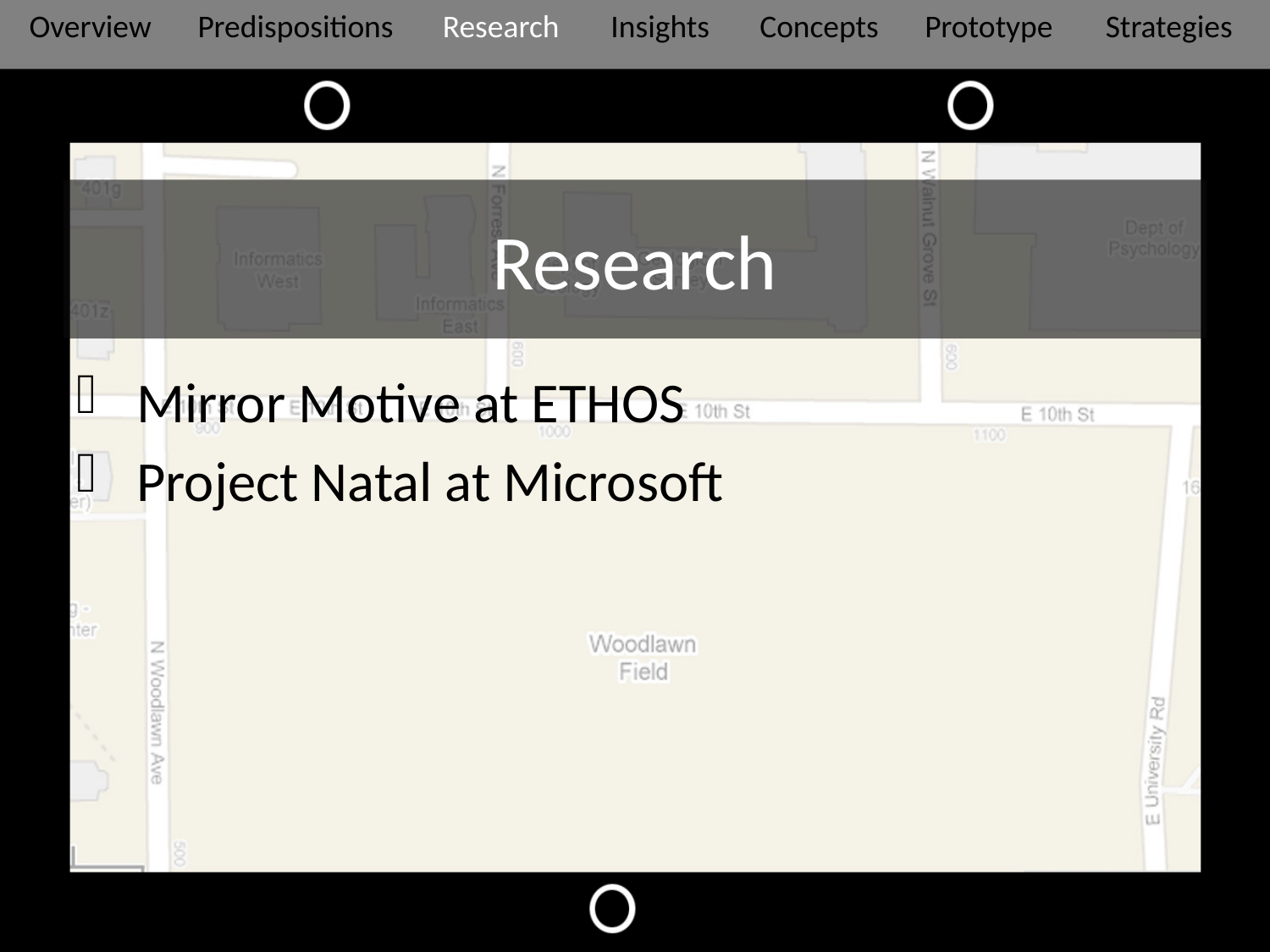

Overview
Predispositions
Research
Insights
Concepts
Prototype
Strategies
# Research
 Mirror Motive at ETHOS
 Project Natal at Microsoft